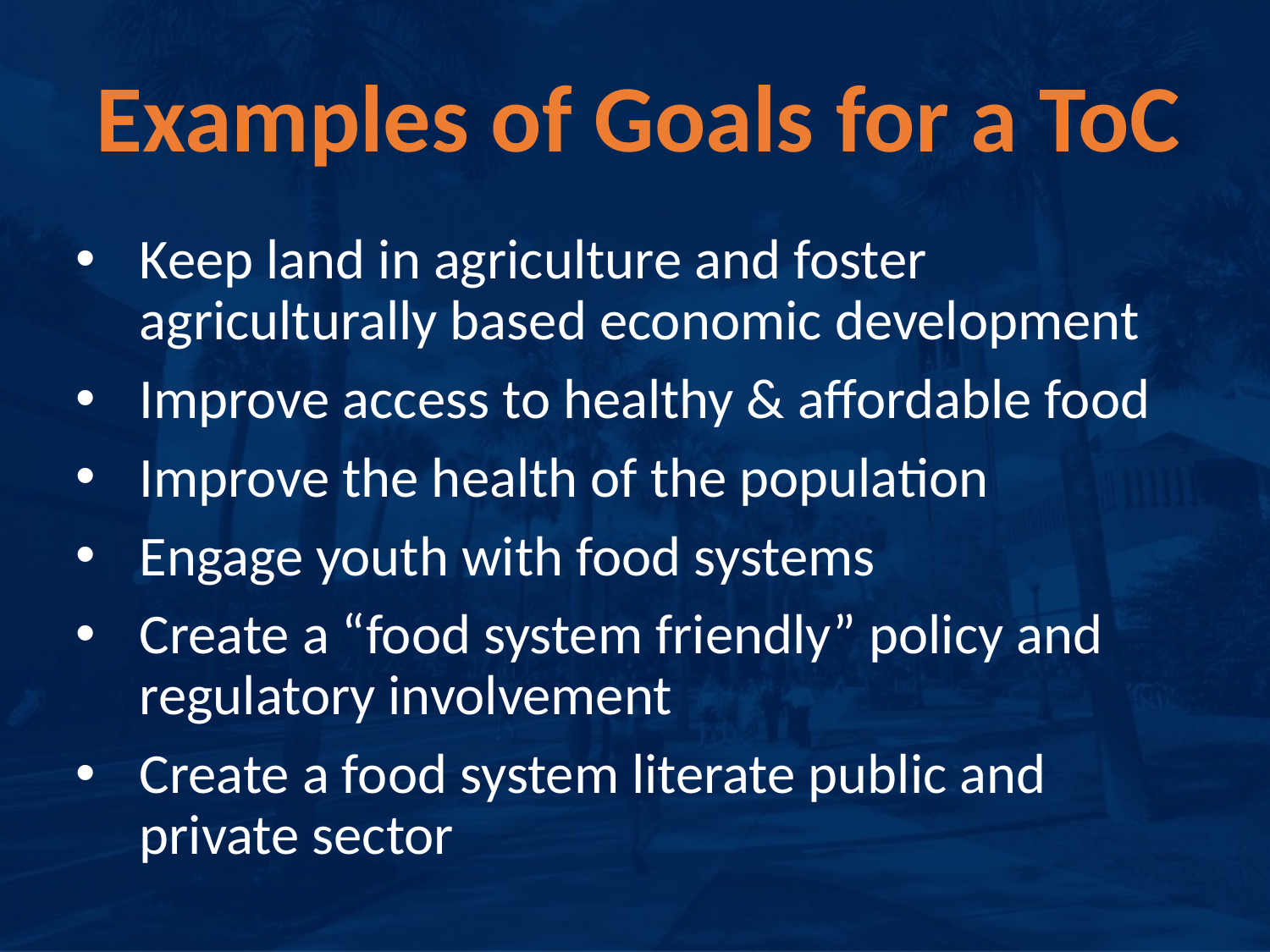

# Examples of Goals for a ToC
Keep land in agriculture and foster agriculturally based economic development
Improve access to healthy & affordable food
Improve the health of the population
Engage youth with food systems
Create a “food system friendly” policy and regulatory involvement
Create a food system literate public and private sector